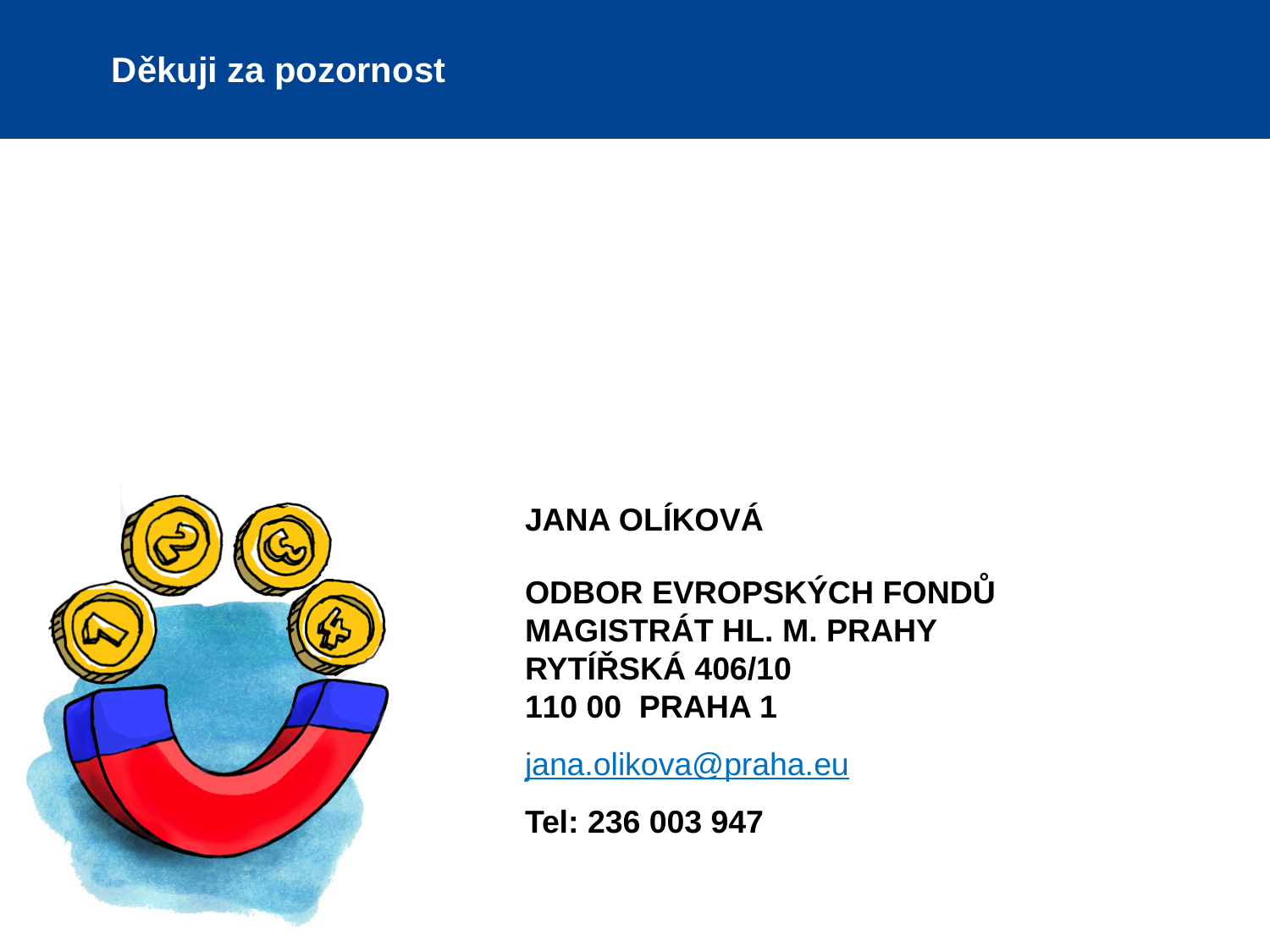

# Děkuji za pozornost
JANA OLÍKOVÁ

ODBOR EVROPSKÝCH FONDŮ
MAGISTRÁT HL. M. PRAHY
RYTÍŘSKÁ 406/10
110 00  PRAHA 1
jana.olikova@praha.eu
Tel: 236 003 947